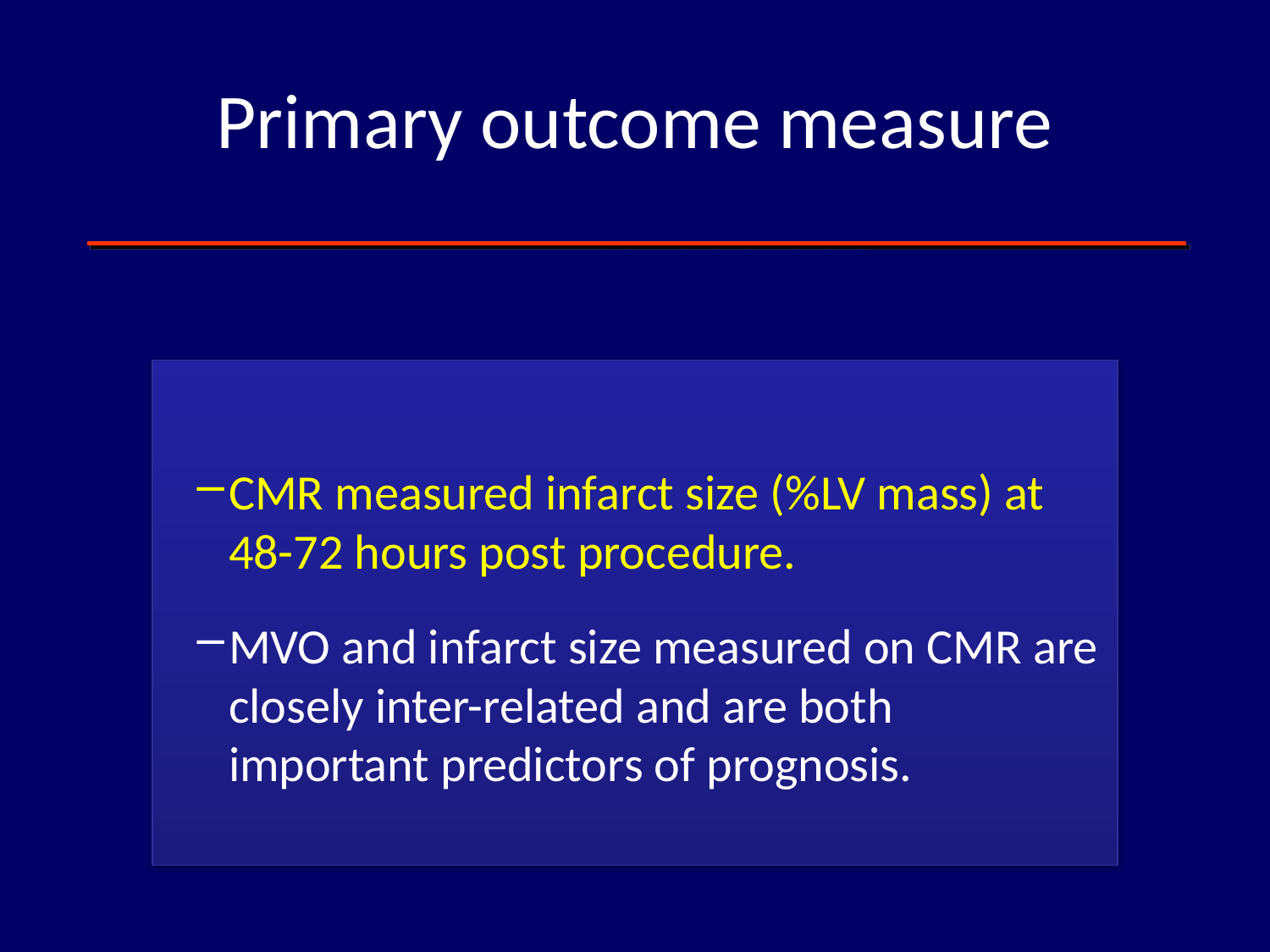

# Primary outcome measure

CMR measured infarct size (%LV mass) at 48-72 hours post procedure.
MVO and infarct size measured on CMR are closely inter-related and are both important predictors of prognosis.